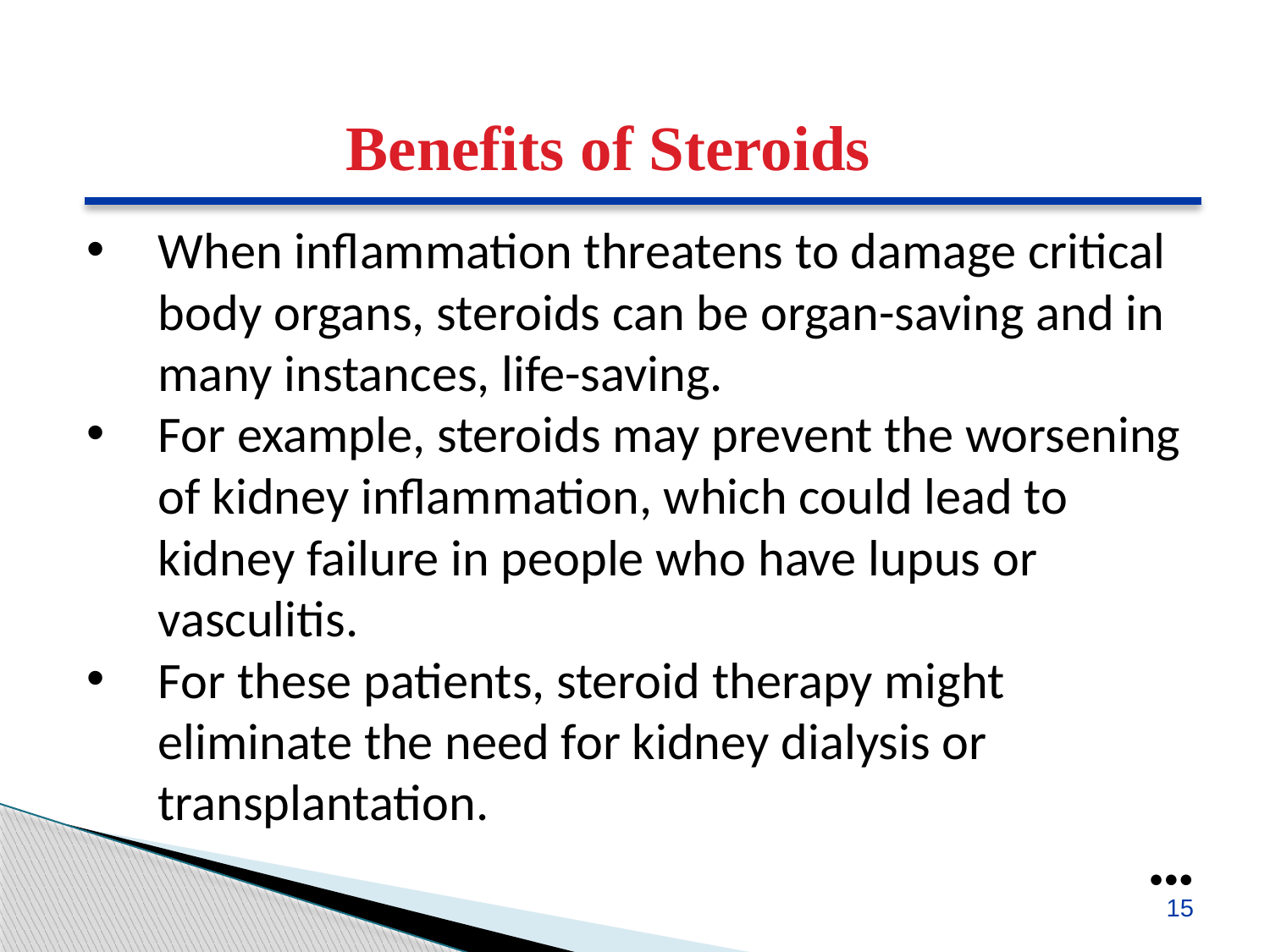

Benefits of Steroids
When inflammation threatens to damage critical body organs, steroids can be organ-saving and in many instances, life-saving.
For example, steroids may prevent the worsening of kidney inflammation, which could lead to kidney failure in people who have lupus or vasculitis.
For these patients, steroid therapy might eliminate the need for kidney dialysis or transplantation.
●●●
15